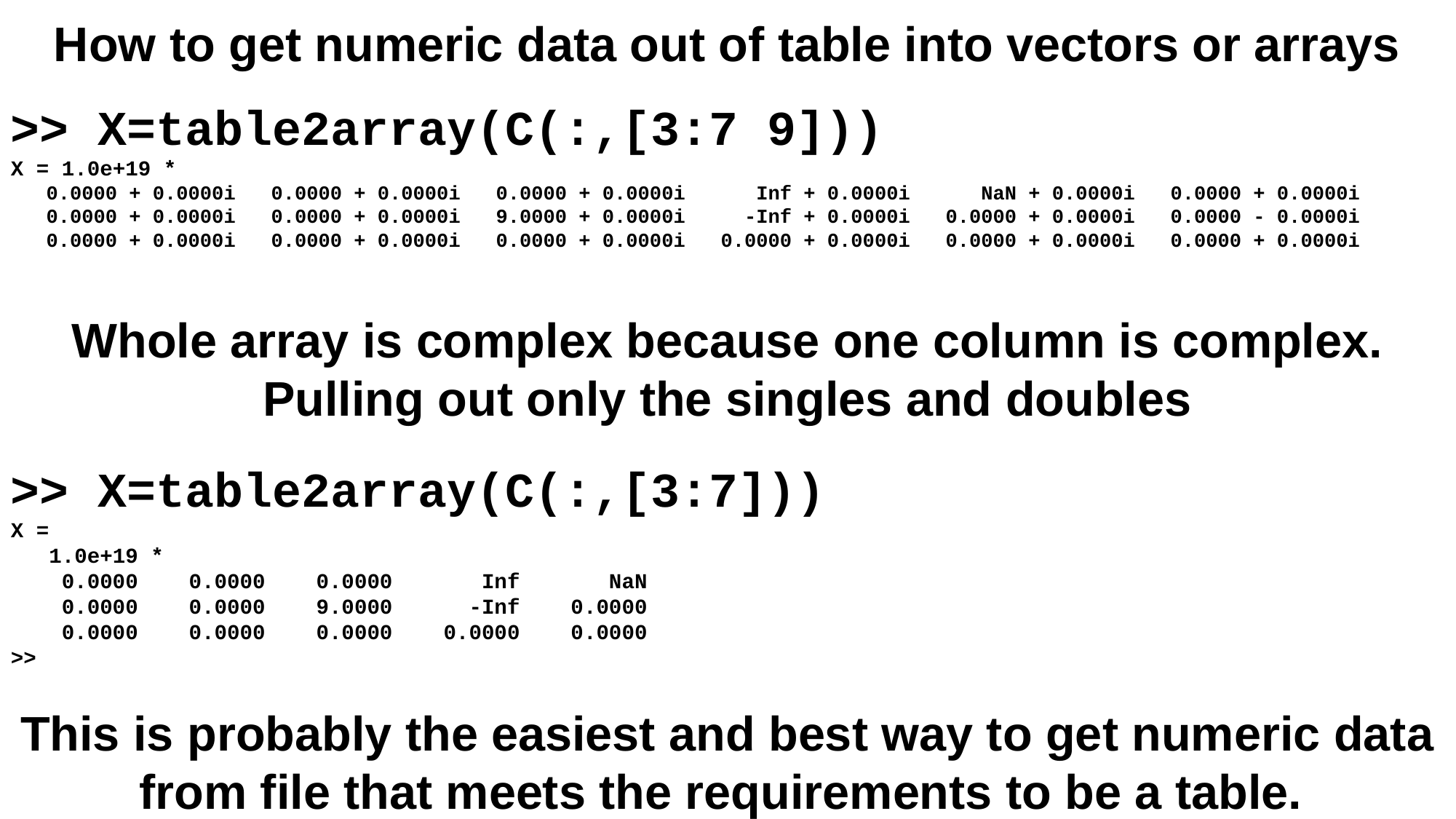

How to get numeric data out of table into vectors or arrays

>> X=table2array(C(:,[3:7 9]))
X = 1.0e+19 *
   0.0000 + 0.0000i   0.0000 + 0.0000i   0.0000 + 0.0000i      Inf + 0.0000i      NaN + 0.0000i   0.0000 + 0.0000i
   0.0000 + 0.0000i   0.0000 + 0.0000i   9.0000 + 0.0000i     -Inf + 0.0000i   0.0000 + 0.0000i   0.0000 - 0.0000i
   0.0000 + 0.0000i   0.0000 + 0.0000i   0.0000 + 0.0000i   0.0000 + 0.0000i   0.0000 + 0.0000i   0.0000 + 0.0000i

Whole array is complex because one column is complex.
Pulling out only the singles and doubles

>> X=table2array(C(:,[3:7]))
X =
   1.0e+19 *
    0.0000    0.0000    0.0000       Inf       NaN
    0.0000    0.0000    9.0000      -Inf    0.0000
    0.0000    0.0000    0.0000    0.0000    0.0000
>>

This is probably the easiest and best way to get numeric data from file that meets the requirements to be a table.